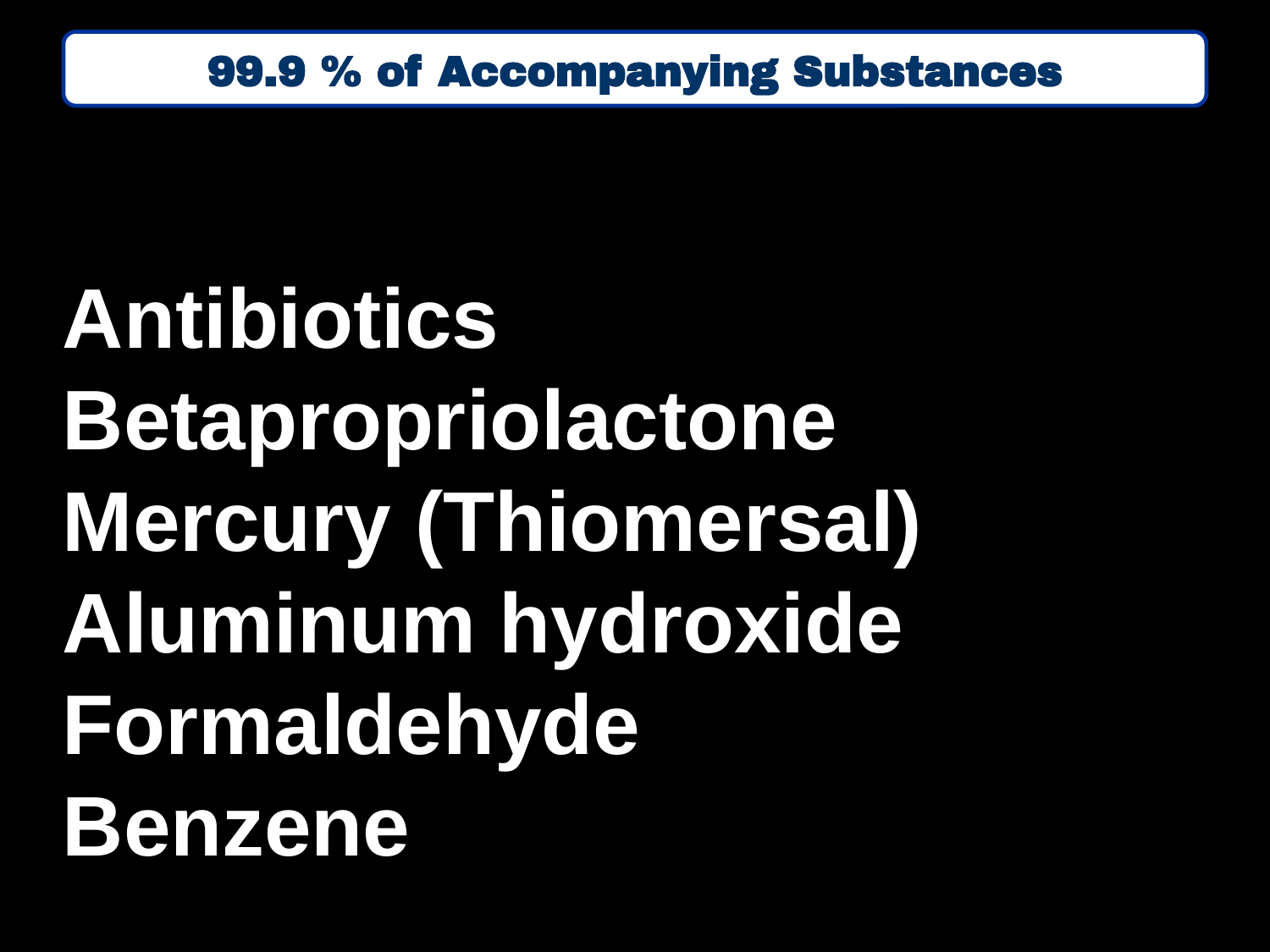

99.9 % of Accompanying Substances

Antibiotics
Betapropriolactone
Mercury (Thiomersal)
Aluminum hydroxide
Formaldehyde
Benzene